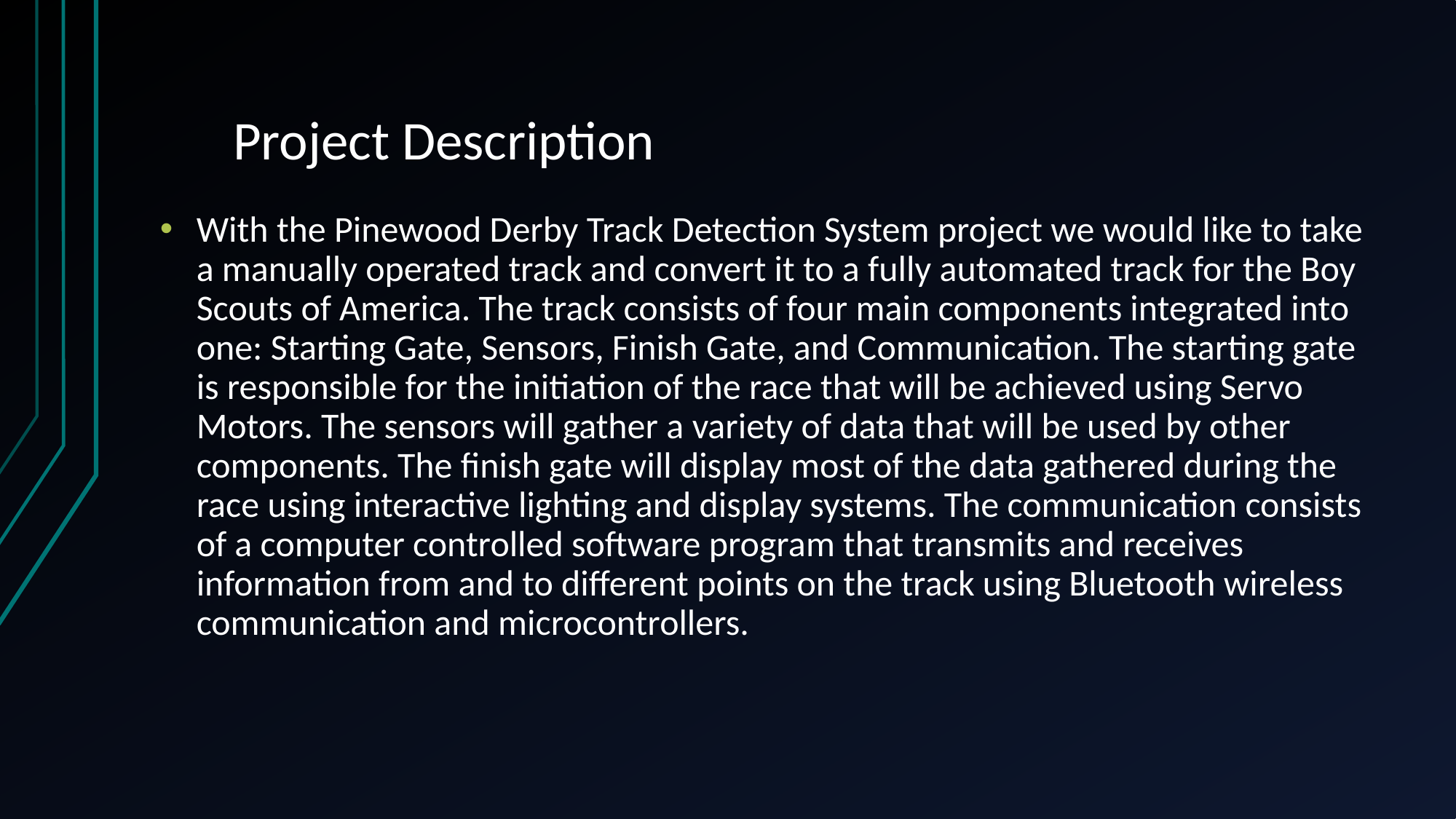

Project Description
With the Pinewood Derby Track Detection System project we would like to take a manually operated track and convert it to a fully automated track for the Boy Scouts of America. The track consists of four main components integrated into one: Starting Gate, Sensors, Finish Gate, and Communication. The starting gate is responsible for the initiation of the race that will be achieved using Servo Motors. The sensors will gather a variety of data that will be used by other components. The finish gate will display most of the data gathered during the race using interactive lighting and display systems. The communication consists of a computer controlled software program that transmits and receives information from and to different points on the track using Bluetooth wireless communication and microcontrollers.